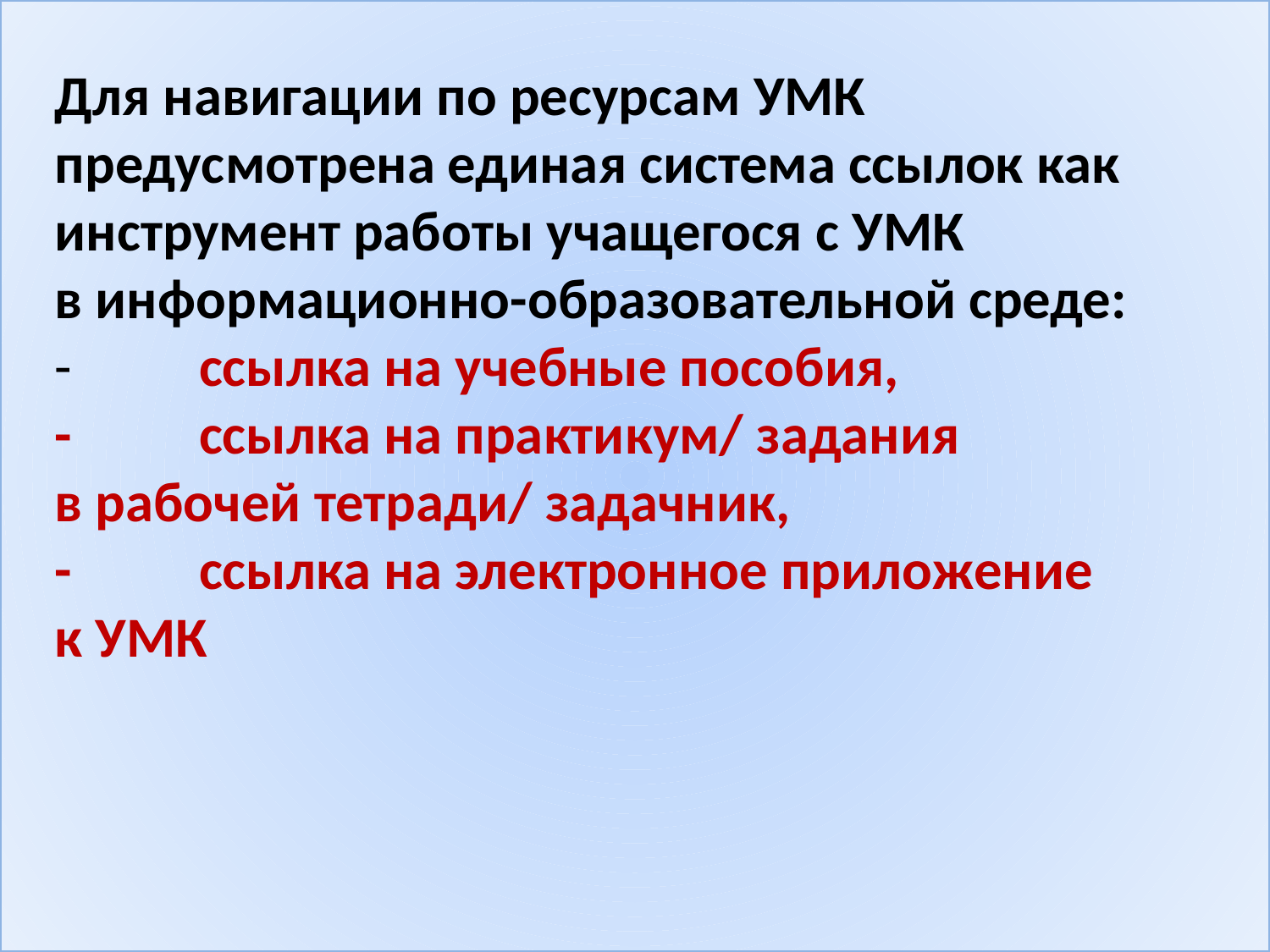

Для навигации по ресурсам УМК предусмотрена единая система ссылок как инструмент работы учащегося с УМК в информационно-образовательной среде:
-          ссылка на учебные пособия,
-          ссылка на практикум/ задания в рабочей тетради/ задачник,
-          ссылка на электронное приложение к УМК